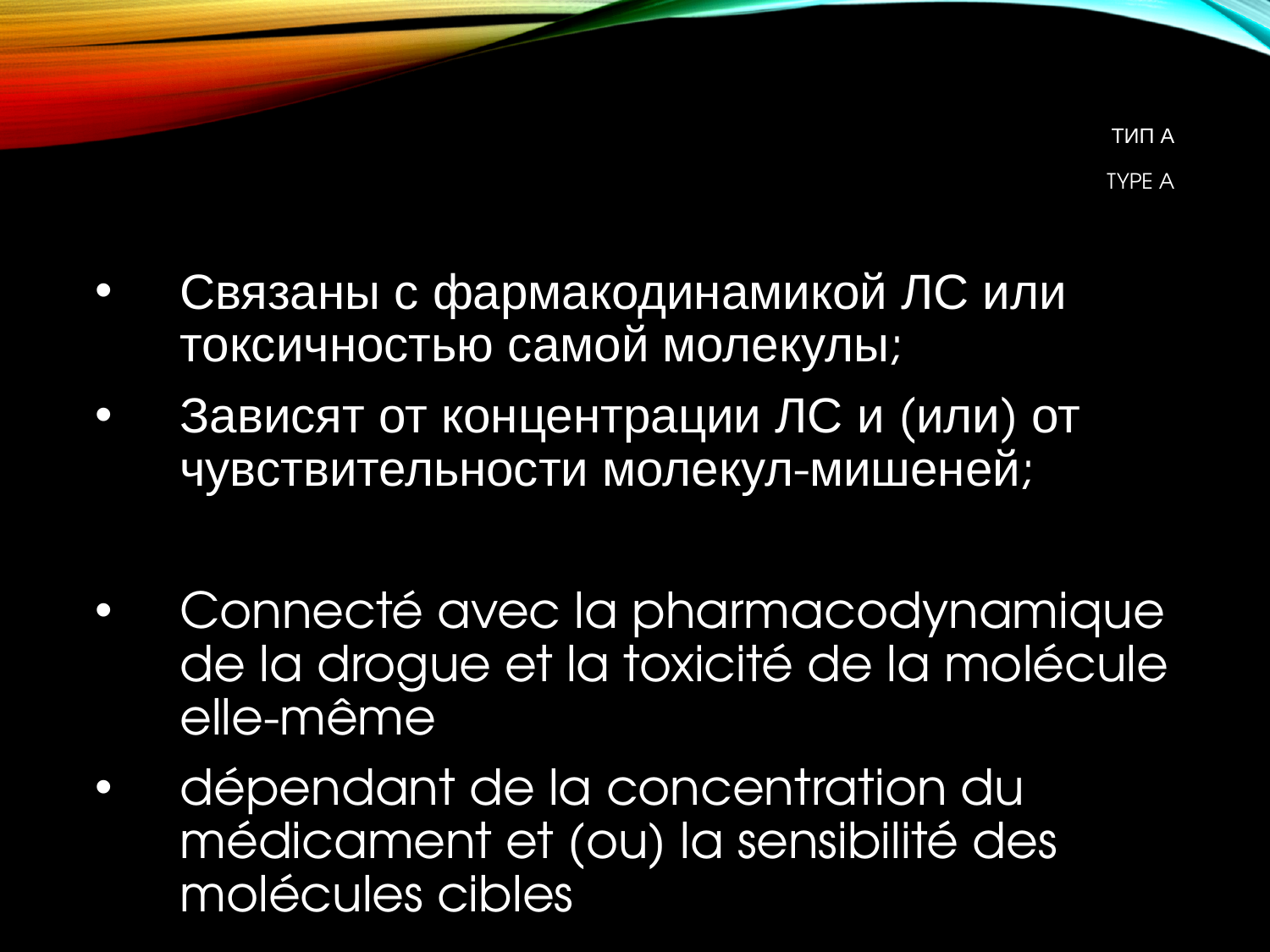

# Тип А Type A
Связаны с фармакодинамикой ЛС или токсичностью самой молекулы;
Зависят от концентрации ЛС и (или) от чувствительности молекул-мишеней;

Connecté avec la pharmacodynamique de la drogue et la toxicité de la molécule elle-même
dépendant de la concentration du médicament et (ou) la sensibilité des molécules cibles